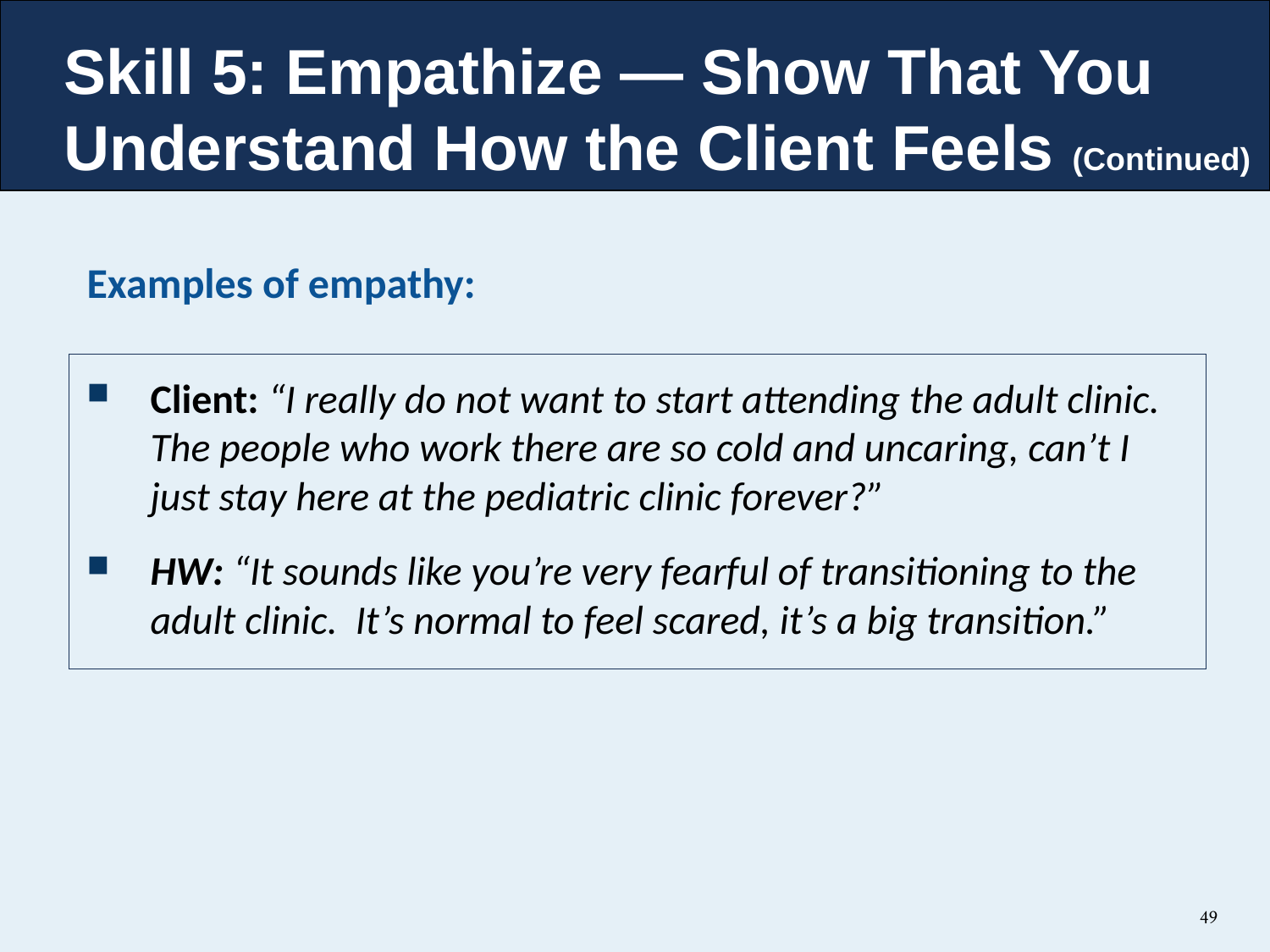

# Skill 5: Empathize — Show That You Understand How the Client Feels (Continued)

Examples of empathy:

Client: “I really do not want to start attending the adult clinic. The people who work there are so cold and uncaring, can’t I just stay here at the pediatric clinic forever?”
HW: “It sounds like you’re very fearful of transitioning to the adult clinic.  It’s normal to feel scared, it’s a big transition.”

49